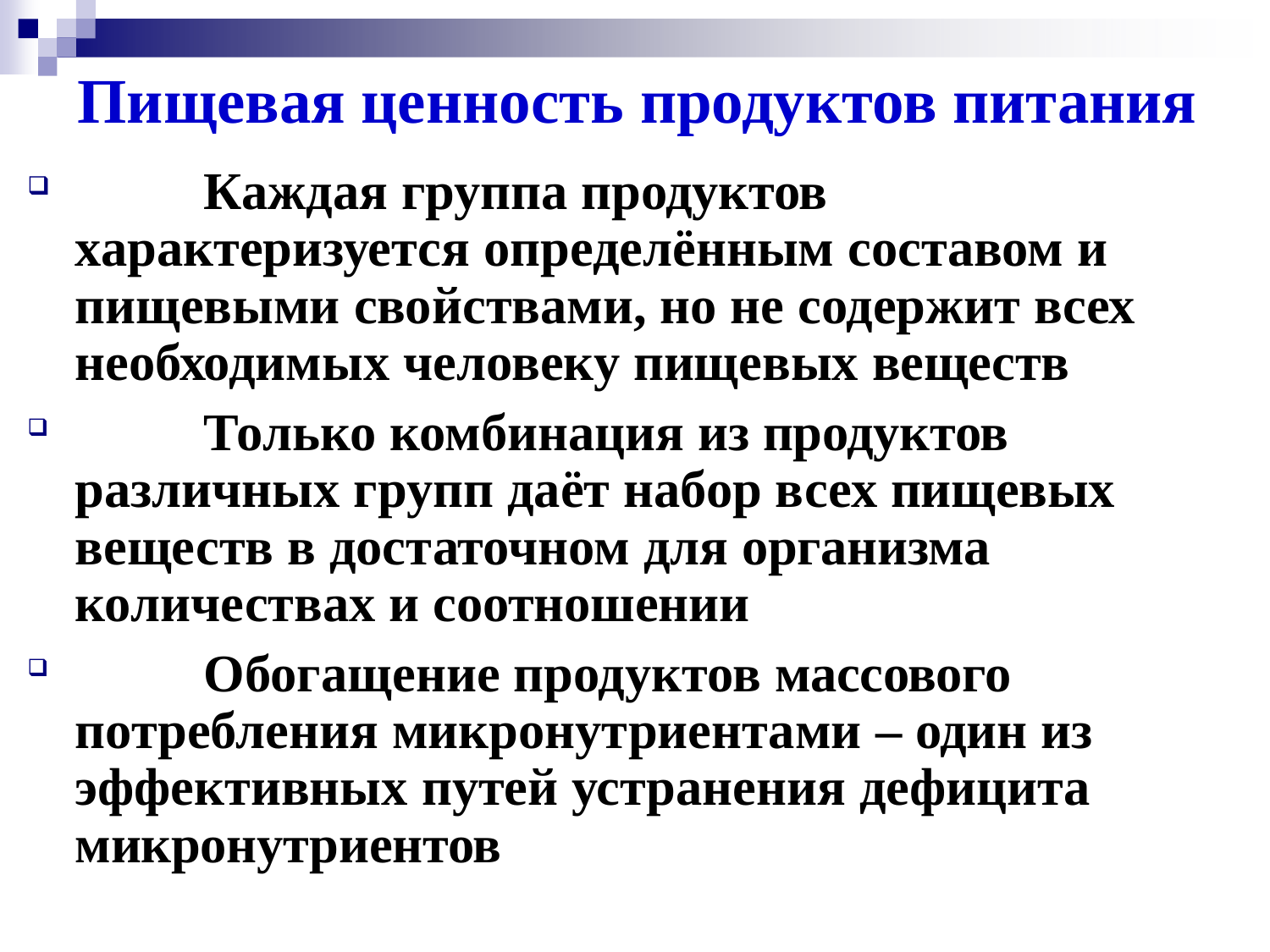

# Пищевая ценность продуктов питания
	Каждая группа продуктов характеризуется определённым составом и пищевыми свойствами, но не содержит всех необходимых человеку пищевых веществ
	Только комбинация из продуктов различных групп даёт набор всех пищевых веществ в достаточном для организма количествах и соотношении
	Обогащение продуктов массового потребления микронутриентами – один из эффективных путей устранения дефицита микронутриентов